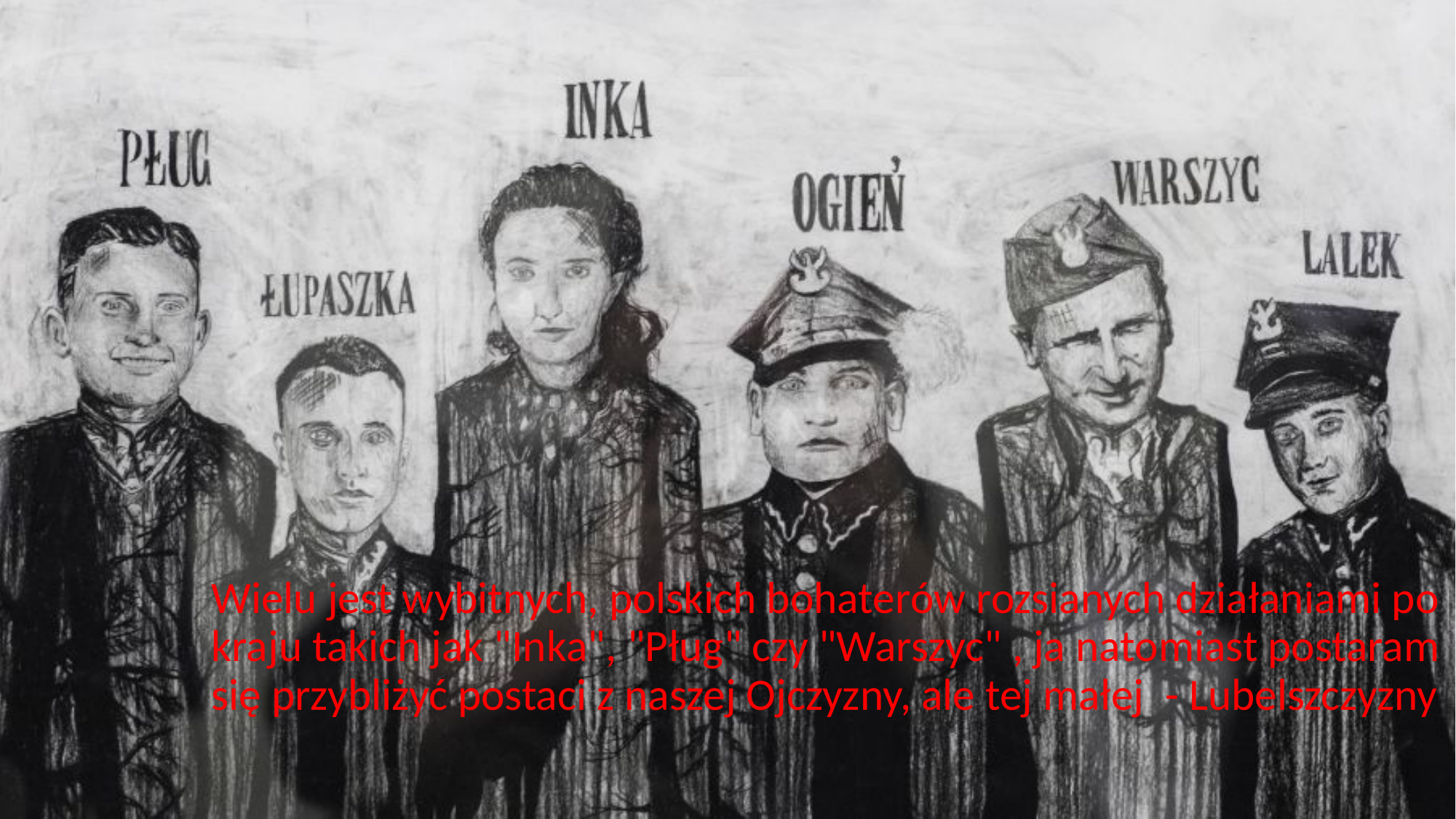

# Wielu jest wybitnych, polskich bohaterów rozsianych działaniami po kraju takich jak "Inka", "Pług" czy "Warszyc" , ja natomiast postaram się przybliżyć postaci z naszej Ojczyzny, ale tej małej  - Lubelszczyzny